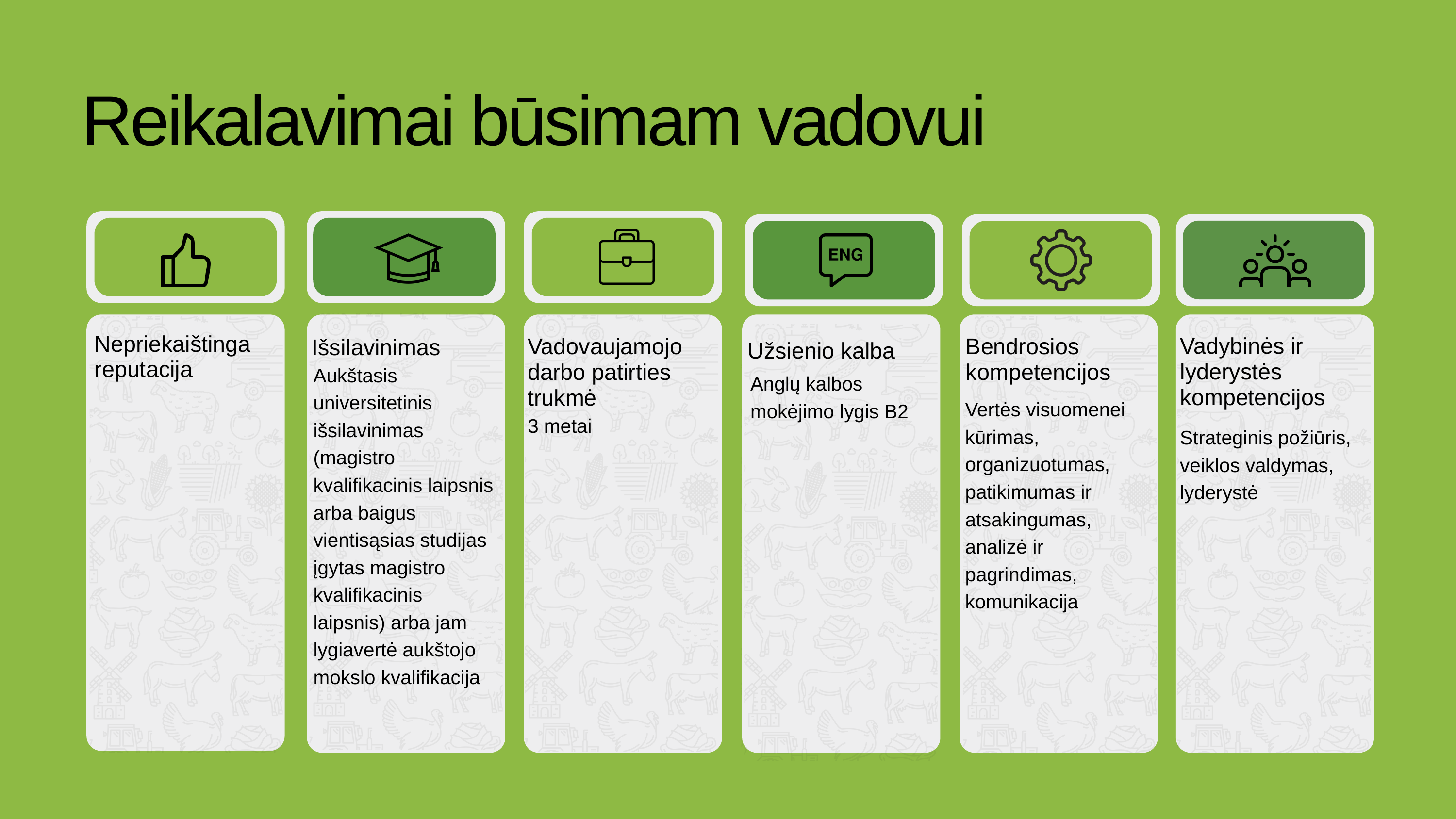

Reikalavimai būsimam vadovui

Išsilavinimas
Nepriekaištinga reputacija
Užsienio kalba
Vadybinės ir lyderystės kompetencijos
Vadovaujamojo darbo patirties trukmė
Bendrosios kompetencijos
Aukštasis universitetinis išsilavinimas (magistro kvalifikacinis laipsnis arba baigus vientisąsias studijas įgytas magistro kvalifikacinis laipsnis) arba jam lygiavertė aukštojo mokslo kvalifikacija

Anglų kalbos mokėjimo lygis B2
Vertės visuomenei kūrimas, organizuotumas, patikimumas ir
atsakingumas, analizė ir pagrindimas, komunikacija

3 metai
Strateginis požiūris, veiklos valdymas, lyderystė